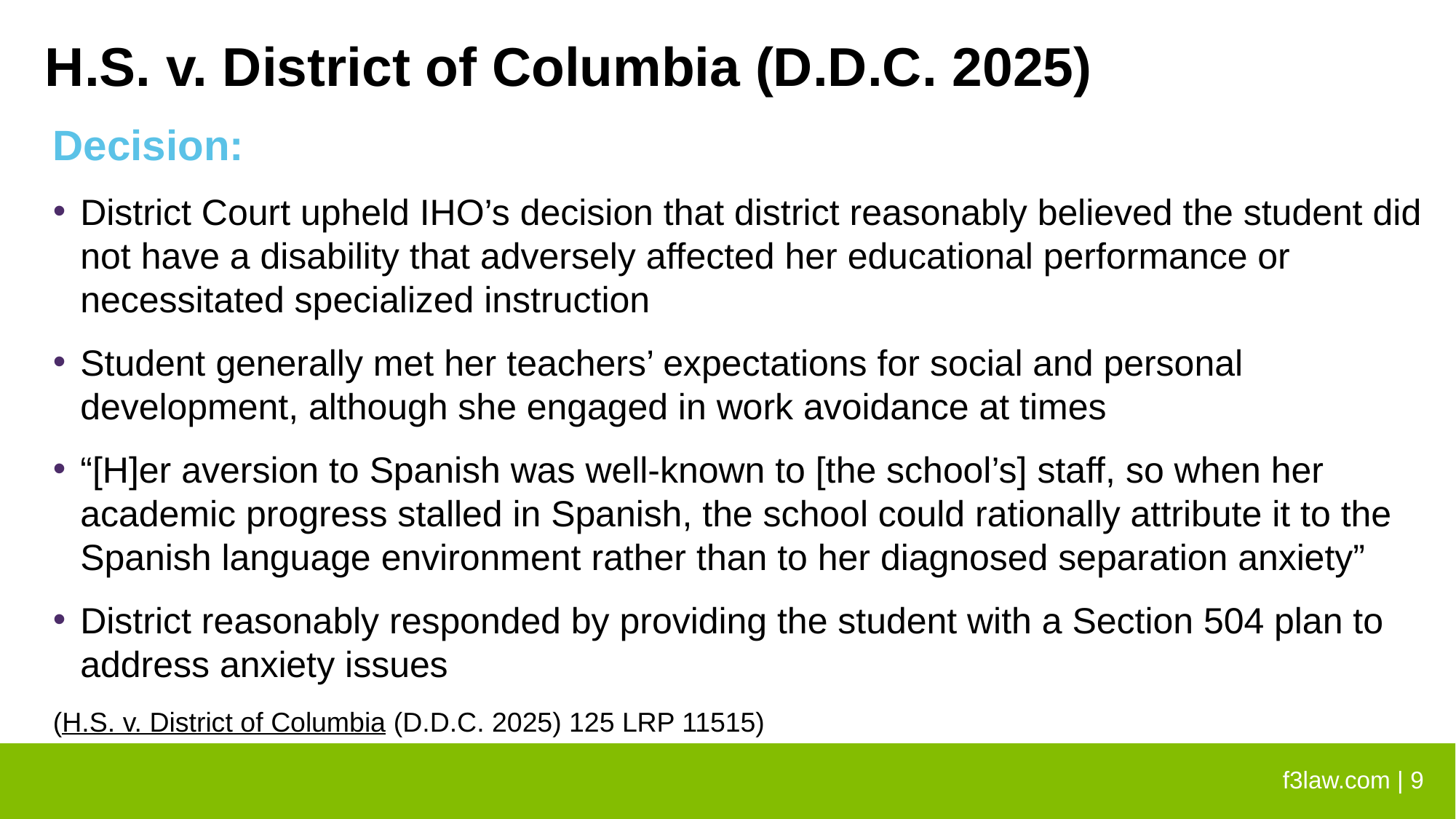

# H.S. v. District of Columbia (D.D.C. 2025)
Decision:
District Court upheld IHO’s decision that district reasonably believed the student did not have a disability that adversely affected her educational performance or necessitated specialized instruction
Student generally met her teachers’ expectations for social and personal development, although she engaged in work avoidance at times
“[H]er aversion to Spanish was well-known to [the school’s] staff, so when her academic progress stalled in Spanish, the school could rationally attribute it to the Spanish language environment rather than to her diagnosed separation anxiety”
District reasonably responded by providing the student with a Section 504 plan to address anxiety issues
(H.S. v. District of Columbia (D.D.C. 2025) 125 LRP 11515)

 f3law.com | 9